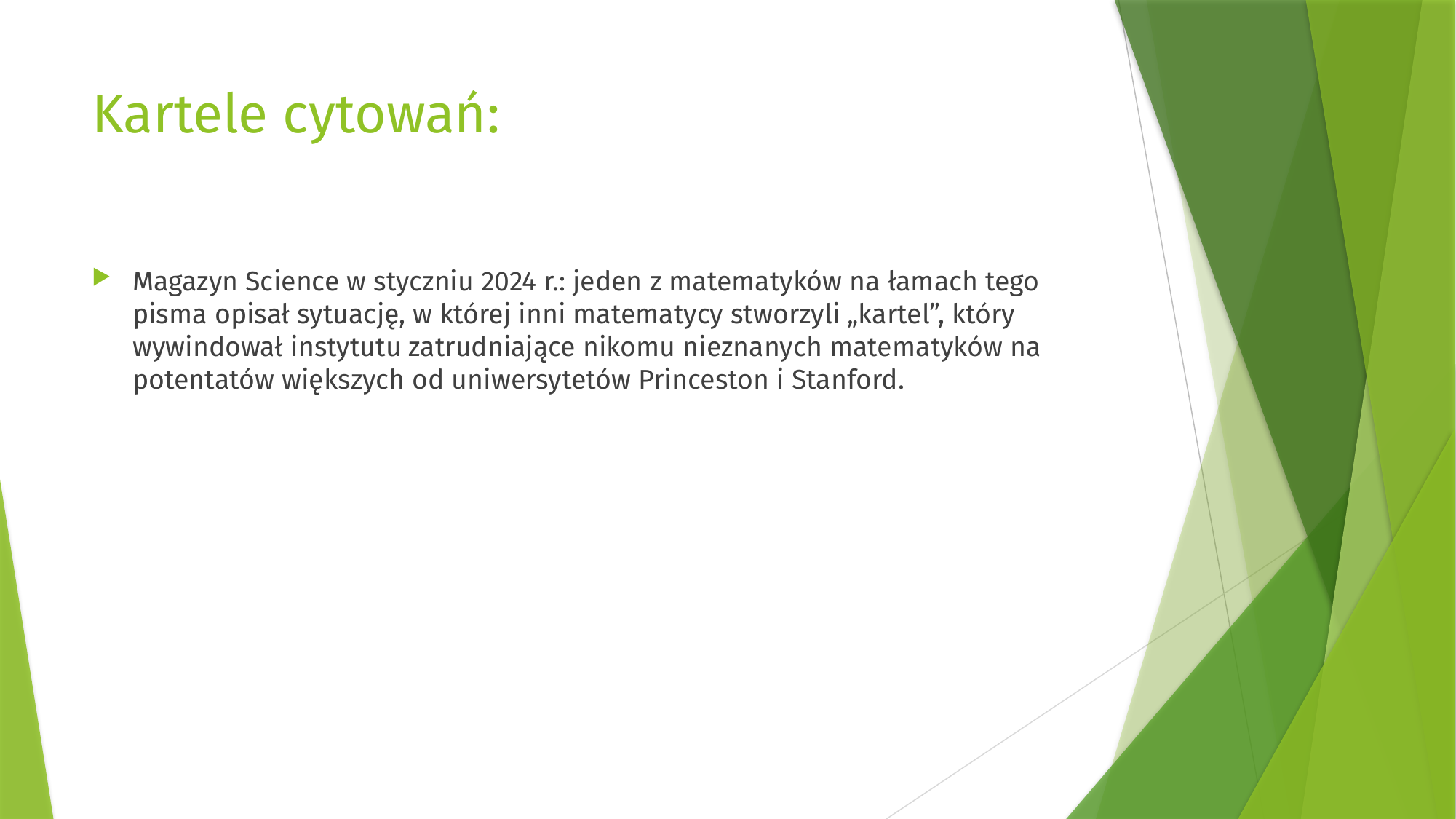

# Kartele cytowań:
Magazyn Science w styczniu 2024 r.: jeden z matematyków na łamach tego pisma opisał sytuację, w której inni matematycy stworzyli „kartel”, który wywindował instytutu zatrudniające nikomu nieznanych matematyków na potentatów większych od uniwersytetów Princeston i Stanford.